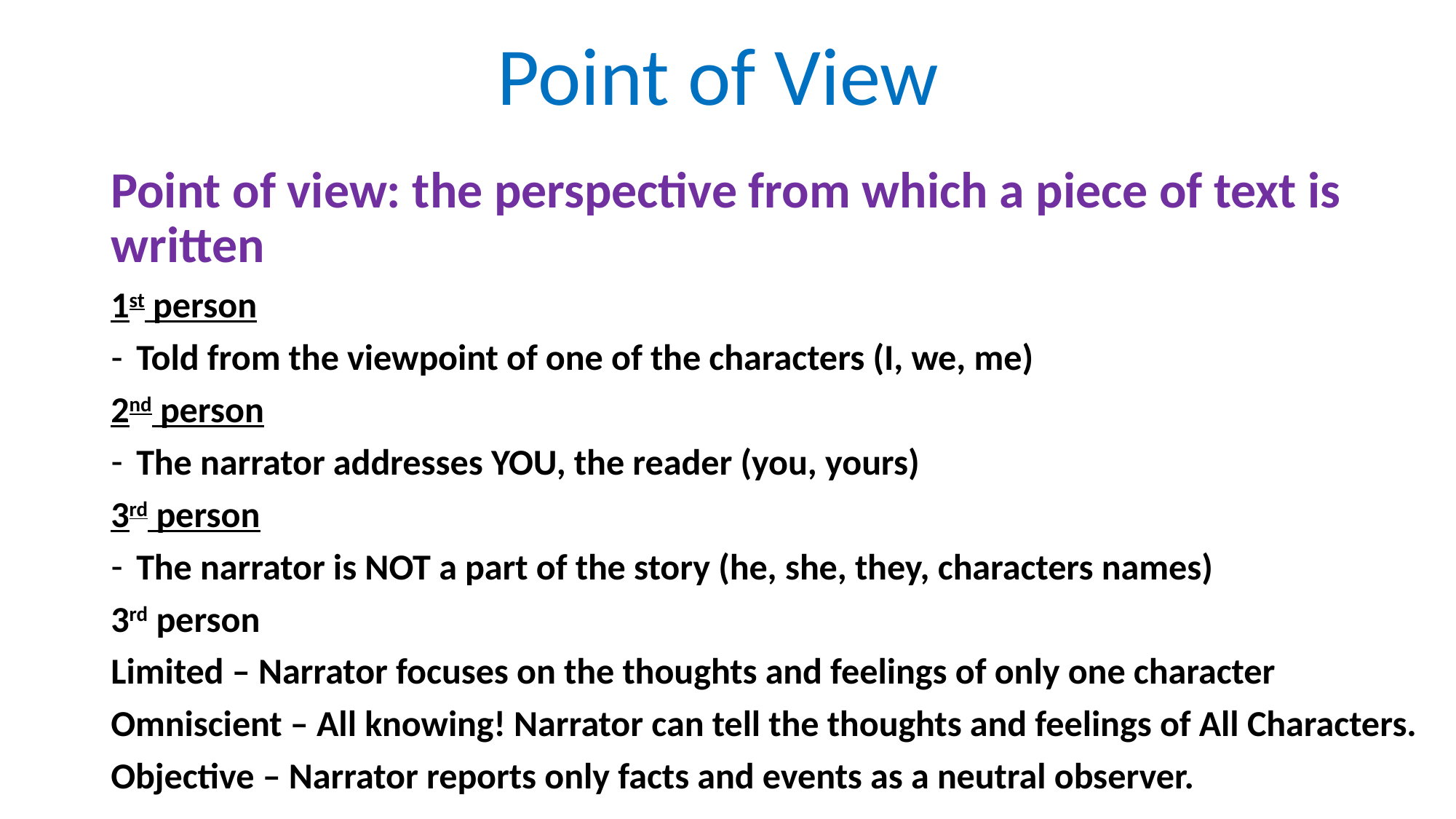

# Point of View
Point of view: the perspective from which a piece of text is written
1st person
Told from the viewpoint of one of the characters (I, we, me)
2nd person
The narrator addresses YOU, the reader (you, yours)
3rd person
The narrator is NOT a part of the story (he, she, they, characters names)
3rd person
Limited – Narrator focuses on the thoughts and feelings of only one character
Omniscient – All knowing! Narrator can tell the thoughts and feelings of All Characters.
Objective – Narrator reports only facts and events as a neutral observer.